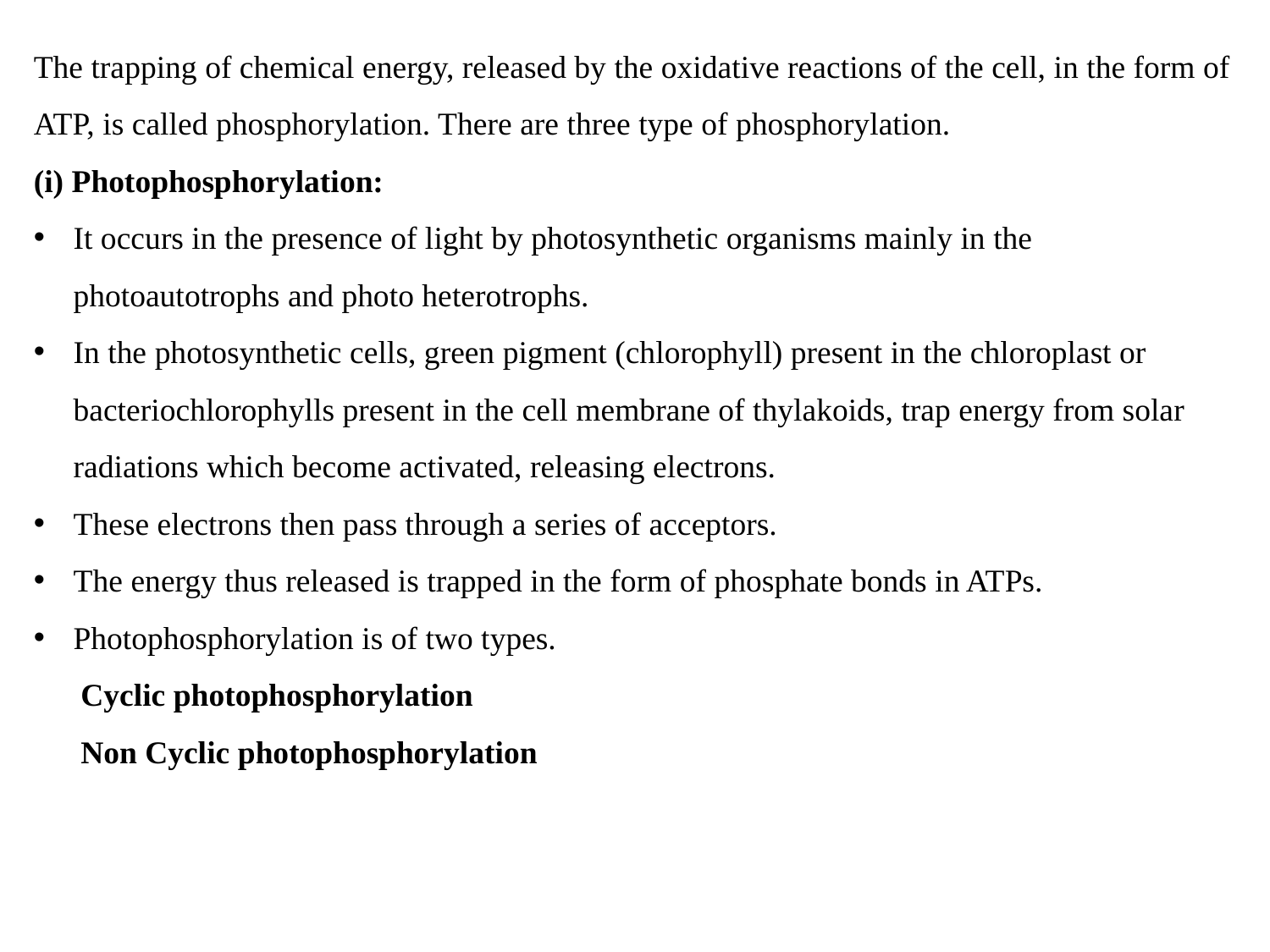

The trapping of chemical energy, released by the oxidative reactions of the cell, in the form of ATP, is called phosphorylation. There are three type of phosphorylation.
(i) Photophosphorylation:
It occurs in the presence of light by photosynthetic organisms mainly in the photoautotrophs and photo heterotrophs.
In the photosynthetic cells, green pigment (chlorophyll) present in the chloroplast or bacteriochlorophylls present in the cell membrane of thylakoids, trap energy from solar radiations which become activated, releasing electrons.
These electrons then pass through a series of acceptors.
The energy thus released is trapped in the form of phosphate bonds in ATPs.
Photophosphorylation is of two types.
Cyclic photophosphorylation
Non Cyclic photophosphorylation